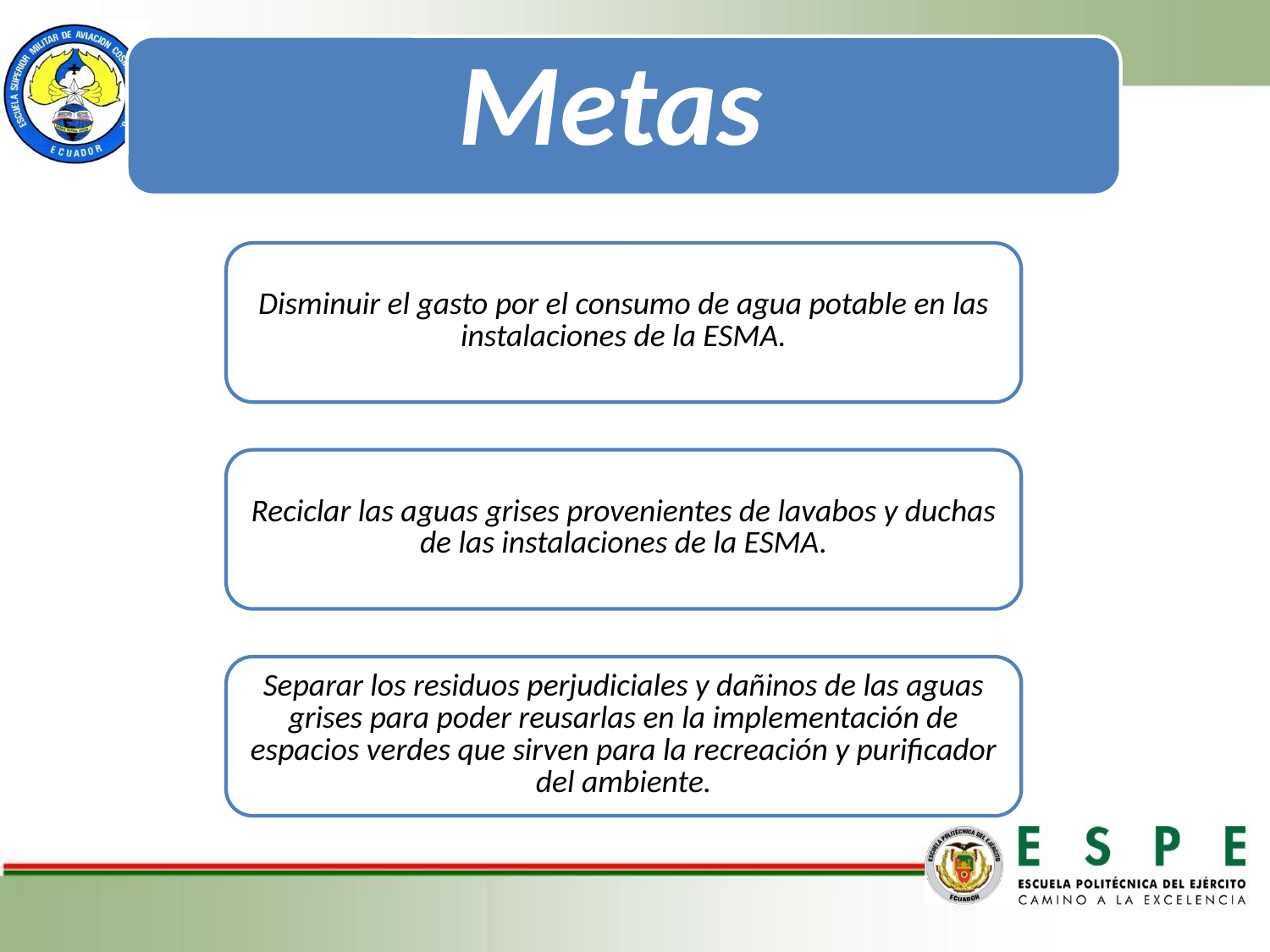

Metas
Disminuir el gasto por el consumo de agua potable en las instalaciones de la ESMA.
Reciclar las aguas grises provenientes de lavabos y duchas de las instalaciones de la ESMA.
Separar los residuos perjudiciales y dañinos de las aguas grises para poder reusarlas en la implementación de espacios verdes que sirven para la recreación y purificador del ambiente.